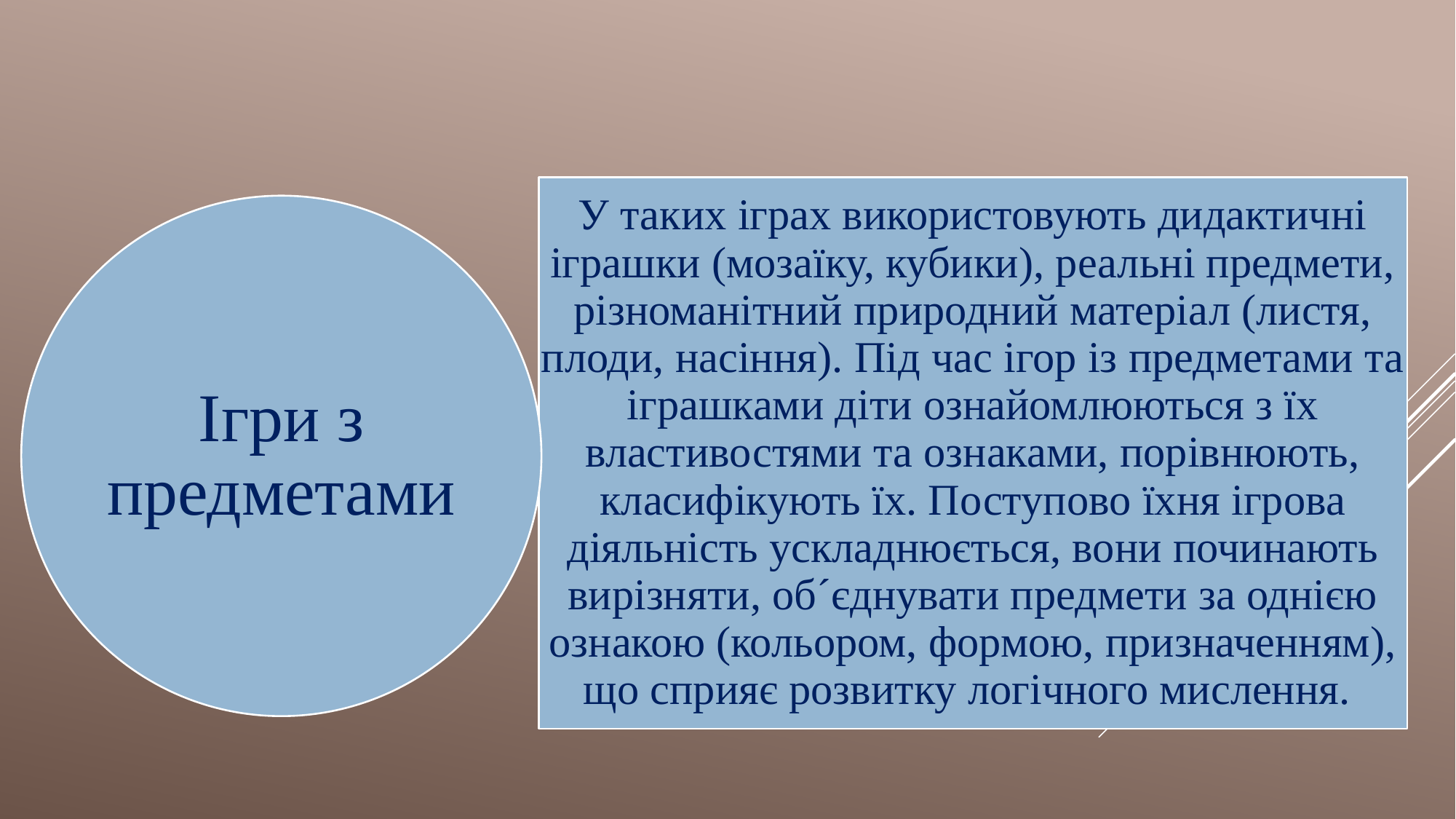

Ігри з предметами
У таких іграх використовують дидактичні іграшки (мозаїку, кубики), реальні предмети, різноманітний природний матеріал (листя, плоди, насіння). Під час ігор із предметами та іграшками діти ознайомлюються з їх властивостями та ознаками, порівнюють, класифікують їх. Поступово їхня ігрова діяльність ускладнюється, вони починають вирізняти, об´єднувати предмети за однією ознакою (кольором, формою, призначенням), що сприяє розвитку логічного мислення.